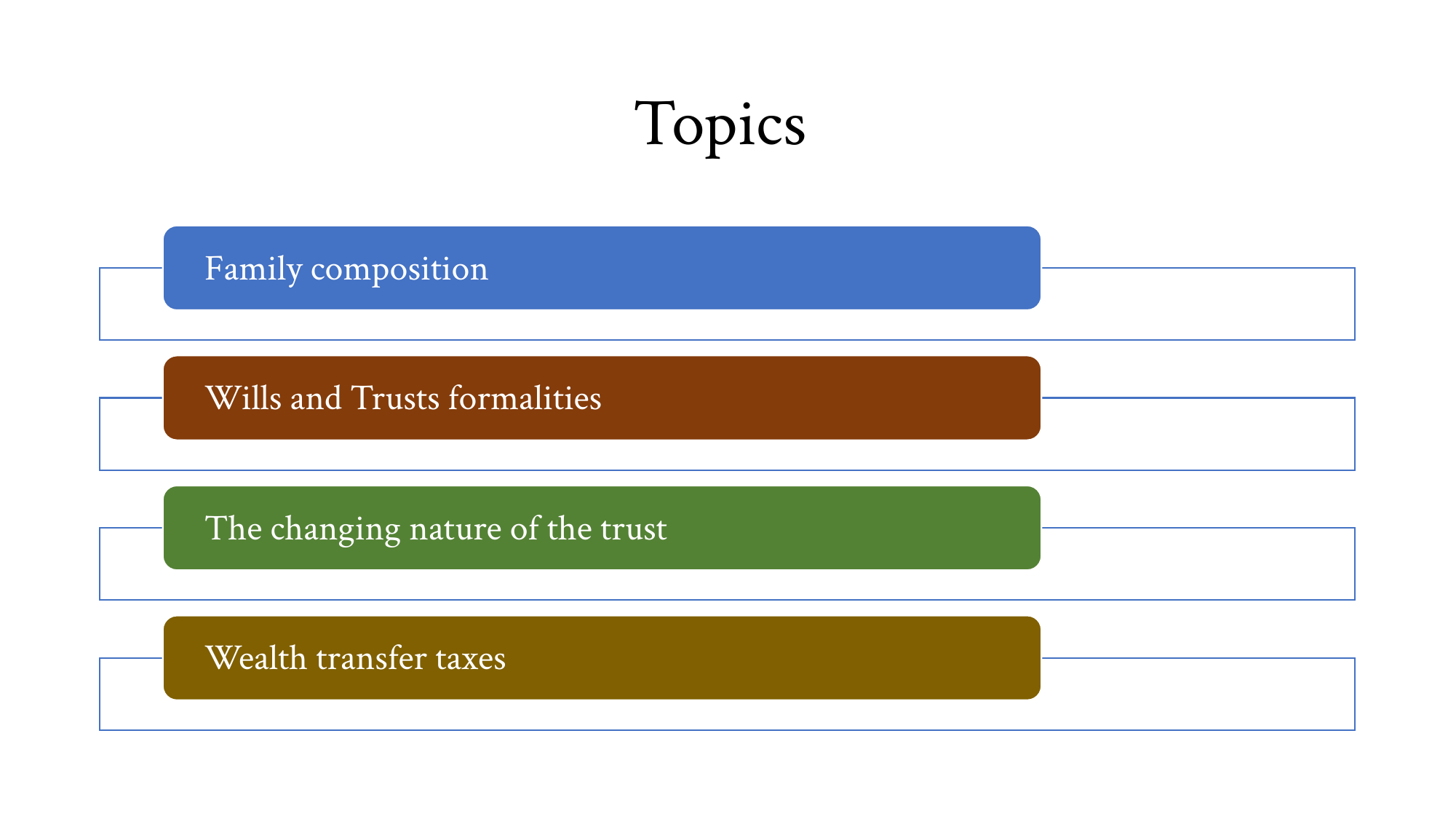

# Topics
Family composition
Wills and Trusts formalities
The changing nature of the trust
Wealth transfer taxes